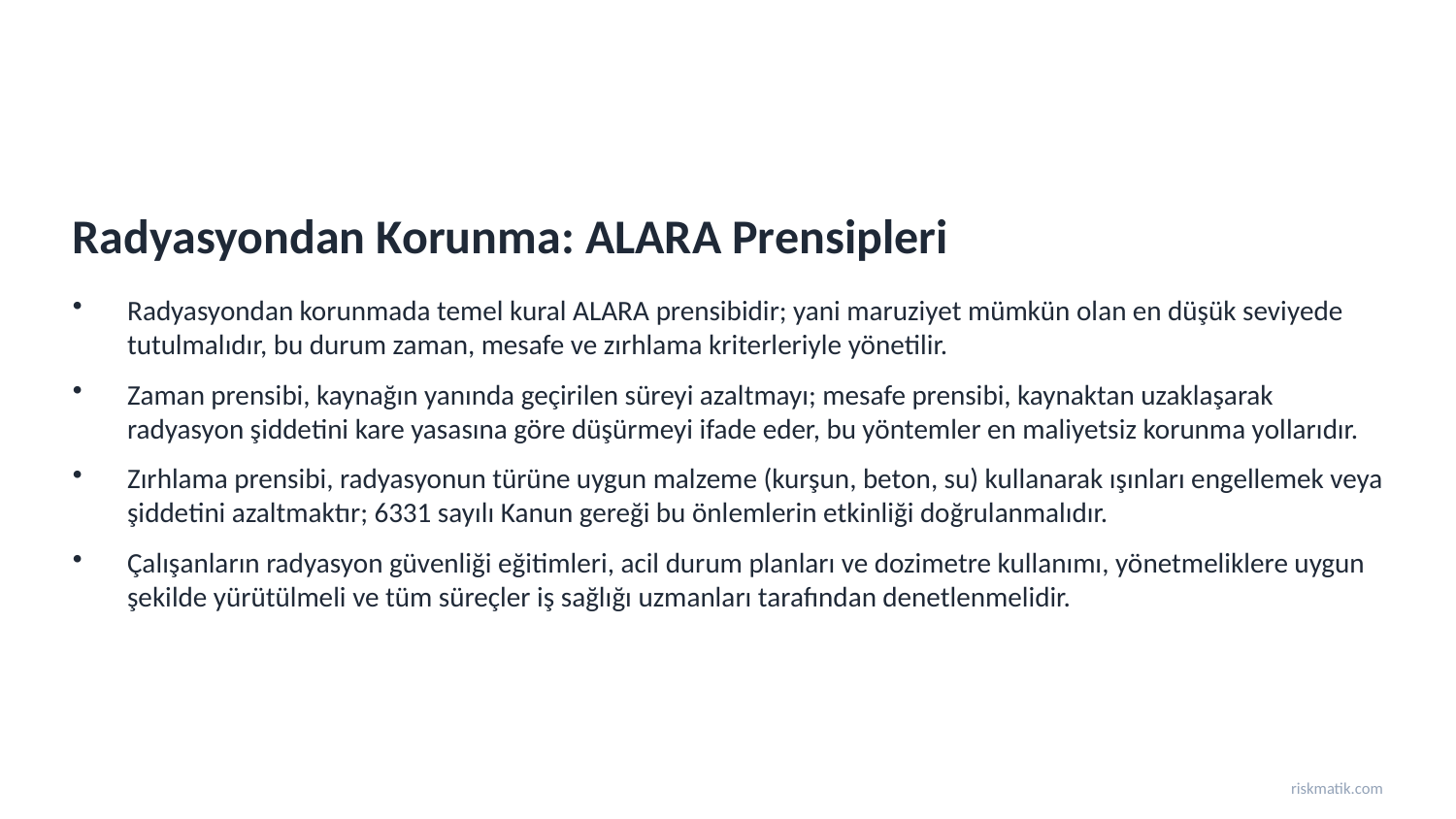

Radyasyondan Korunma: ALARA Prensipleri
Radyasyondan korunmada temel kural ALARA prensibidir; yani maruziyet mümkün olan en düşük seviyede tutulmalıdır, bu durum zaman, mesafe ve zırhlama kriterleriyle yönetilir.
Zaman prensibi, kaynağın yanında geçirilen süreyi azaltmayı; mesafe prensibi, kaynaktan uzaklaşarak radyasyon şiddetini kare yasasına göre düşürmeyi ifade eder, bu yöntemler en maliyetsiz korunma yollarıdır.
Zırhlama prensibi, radyasyonun türüne uygun malzeme (kurşun, beton, su) kullanarak ışınları engellemek veya şiddetini azaltmaktır; 6331 sayılı Kanun gereği bu önlemlerin etkinliği doğrulanmalıdır.
Çalışanların radyasyon güvenliği eğitimleri, acil durum planları ve dozimetre kullanımı, yönetmeliklere uygun şekilde yürütülmeli ve tüm süreçler iş sağlığı uzmanları tarafından denetlenmelidir.
riskmatik.com